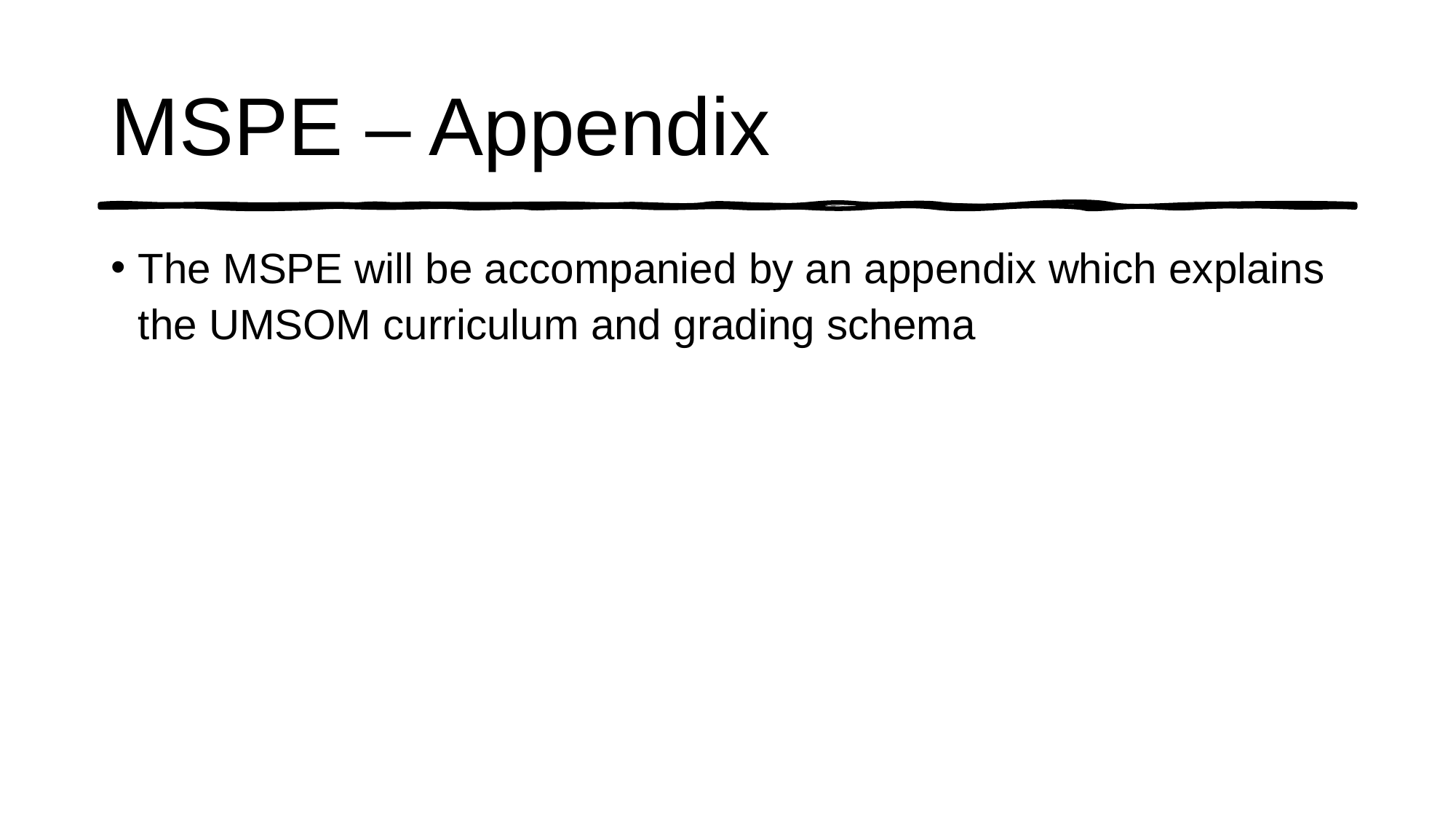

# MSPE – Appendix
The MSPE will be accompanied by an appendix which explains the UMSOM curriculum and grading schema